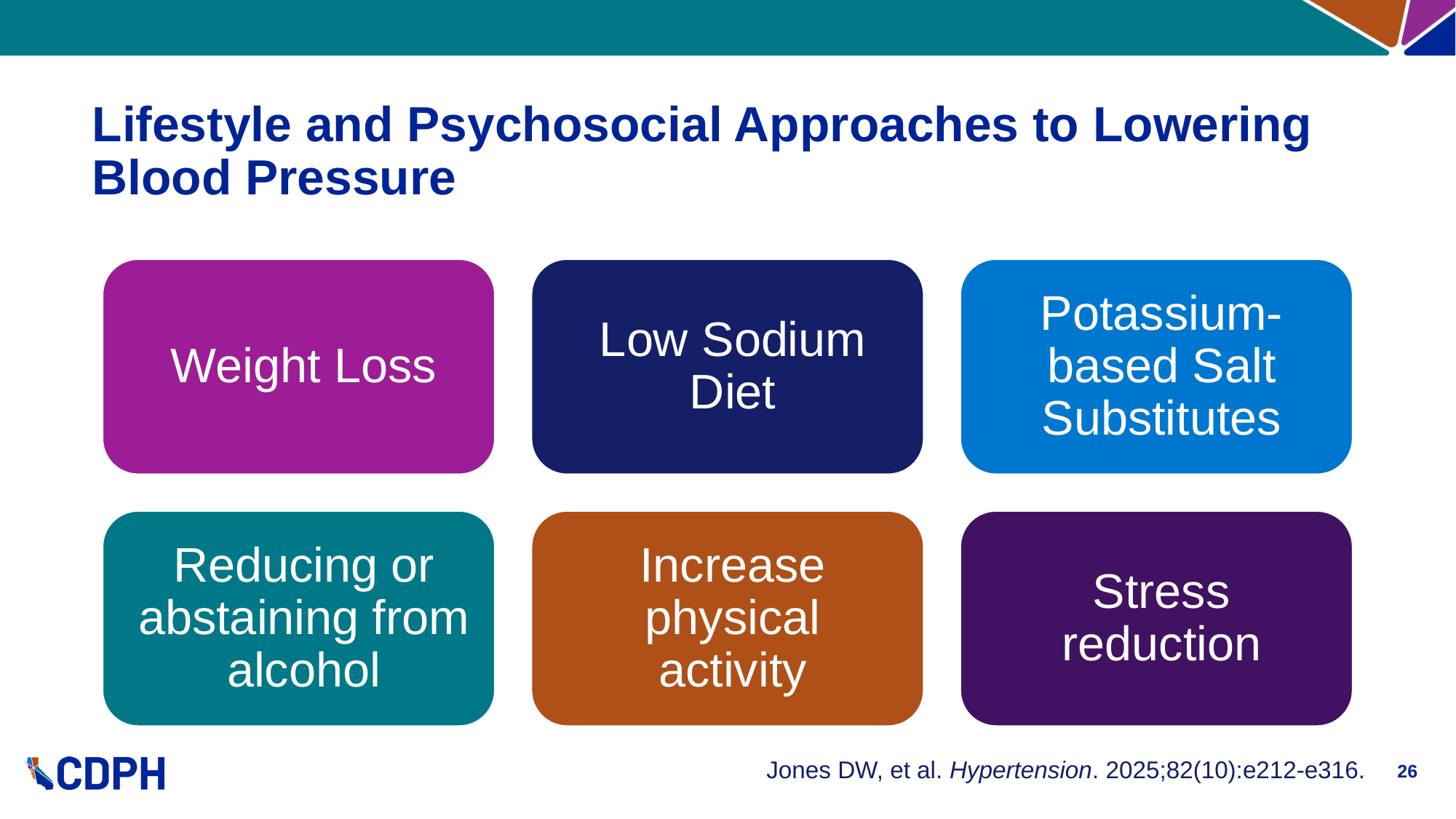

# Lifestyle and Psychosocial Approaches to Lowering Blood Pressure
Weight Loss
Low Sodium Diet
Potassium-based Salt Substitutes
Reducing or abstaining from alcohol
Increase physical activity
Stress reduction
26
Jones DW, et al. Hypertension. 2025;82(10):e212-e316.